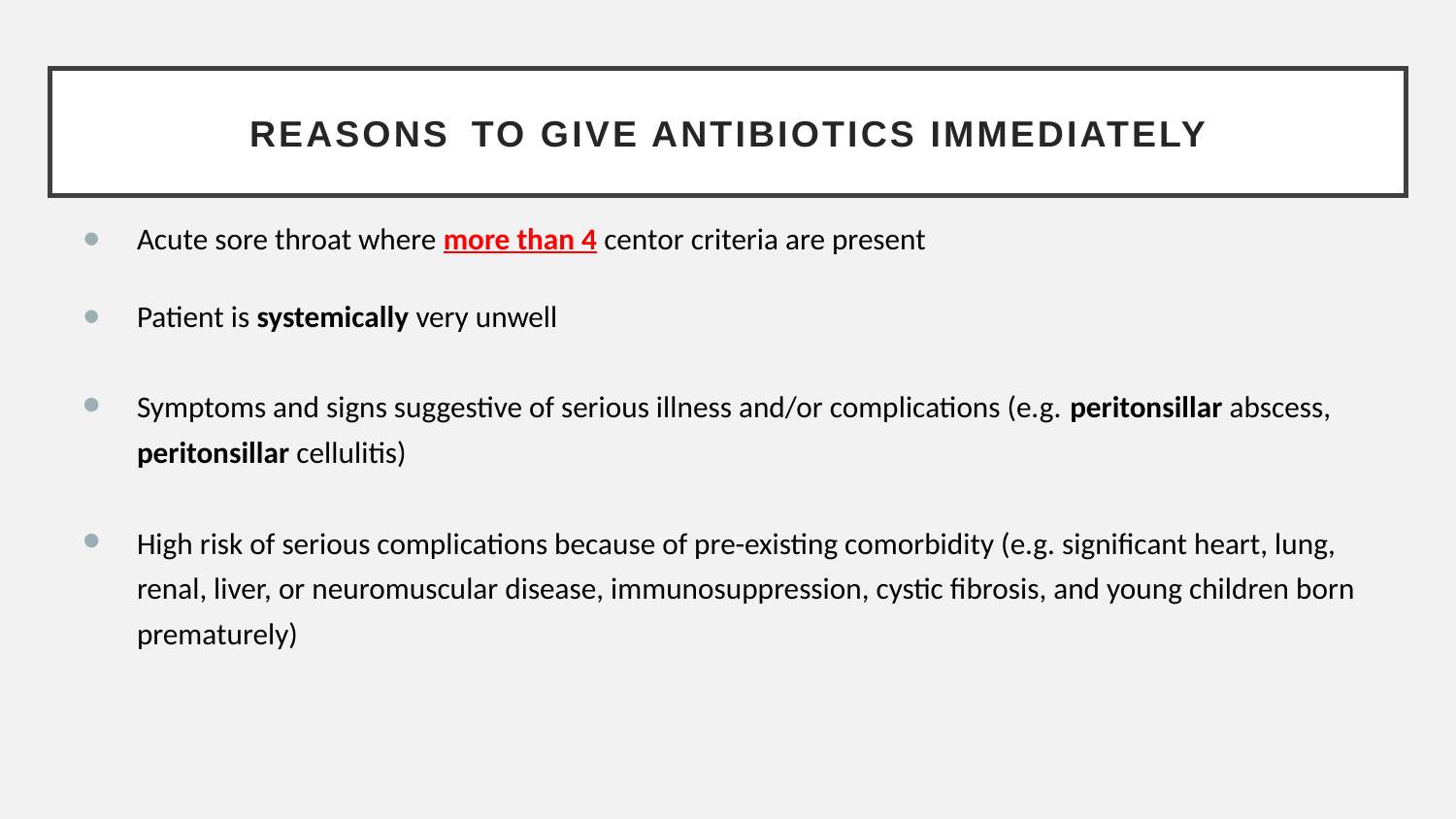

# Reasons to give antibiotics immediately
Acute sore throat where more than 4 centor criteria are present
Patient is systemically very unwell
Symptoms and signs suggestive of serious illness and/or complications (e.g. peritonsillar abscess, peritonsillar cellulitis)
High risk of serious complications because of pre-existing comorbidity (e.g. significant heart, lung, renal, liver, or neuromuscular disease, immunosuppression, cystic fibrosis, and young children born prematurely)